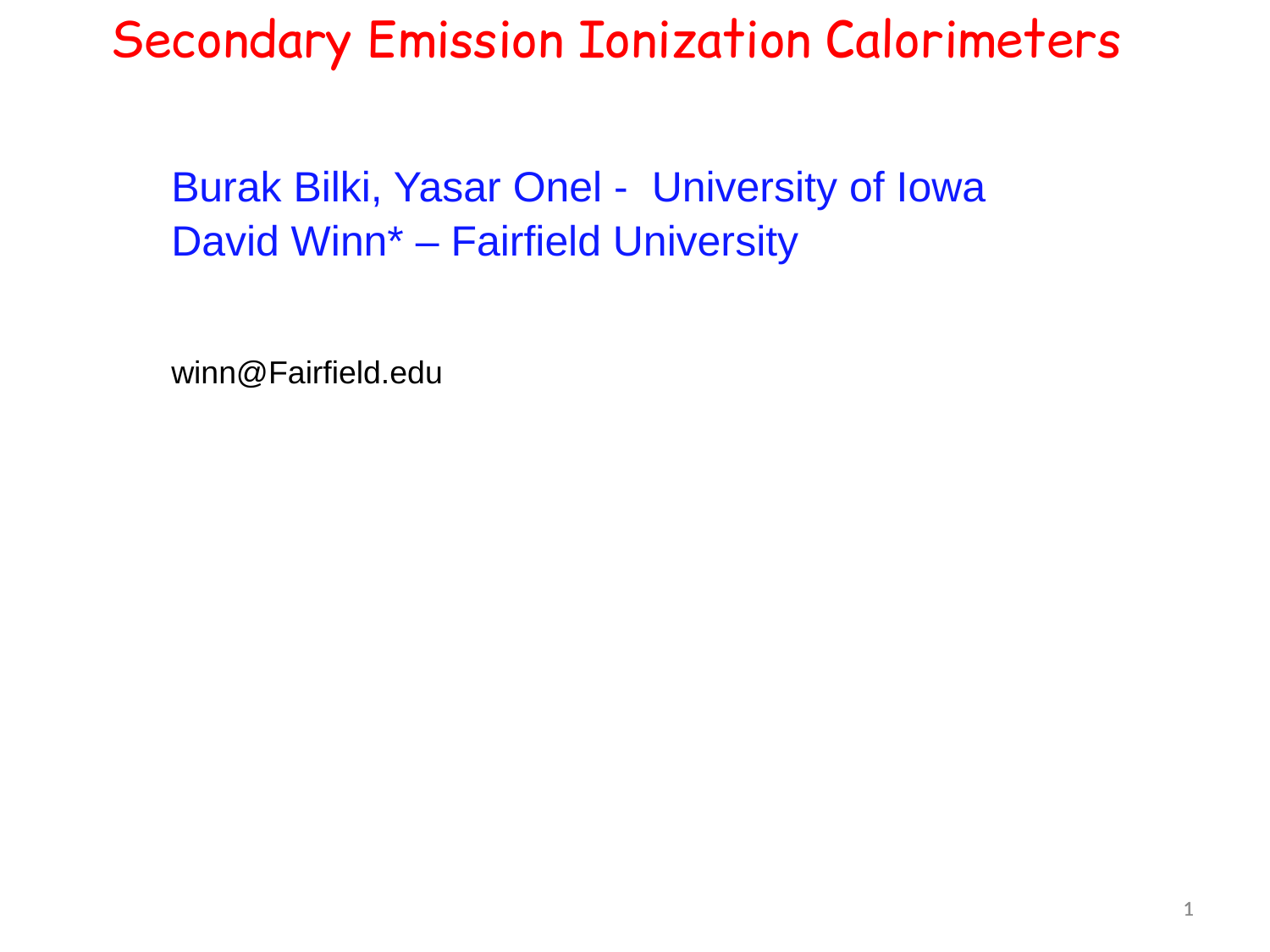

Secondary Emission Ionization Calorimeters
Burak Bilki, Yasar Onel -  University of Iowa
David Winn* – Fairfield University

winn@Fairfield.edu
1
1